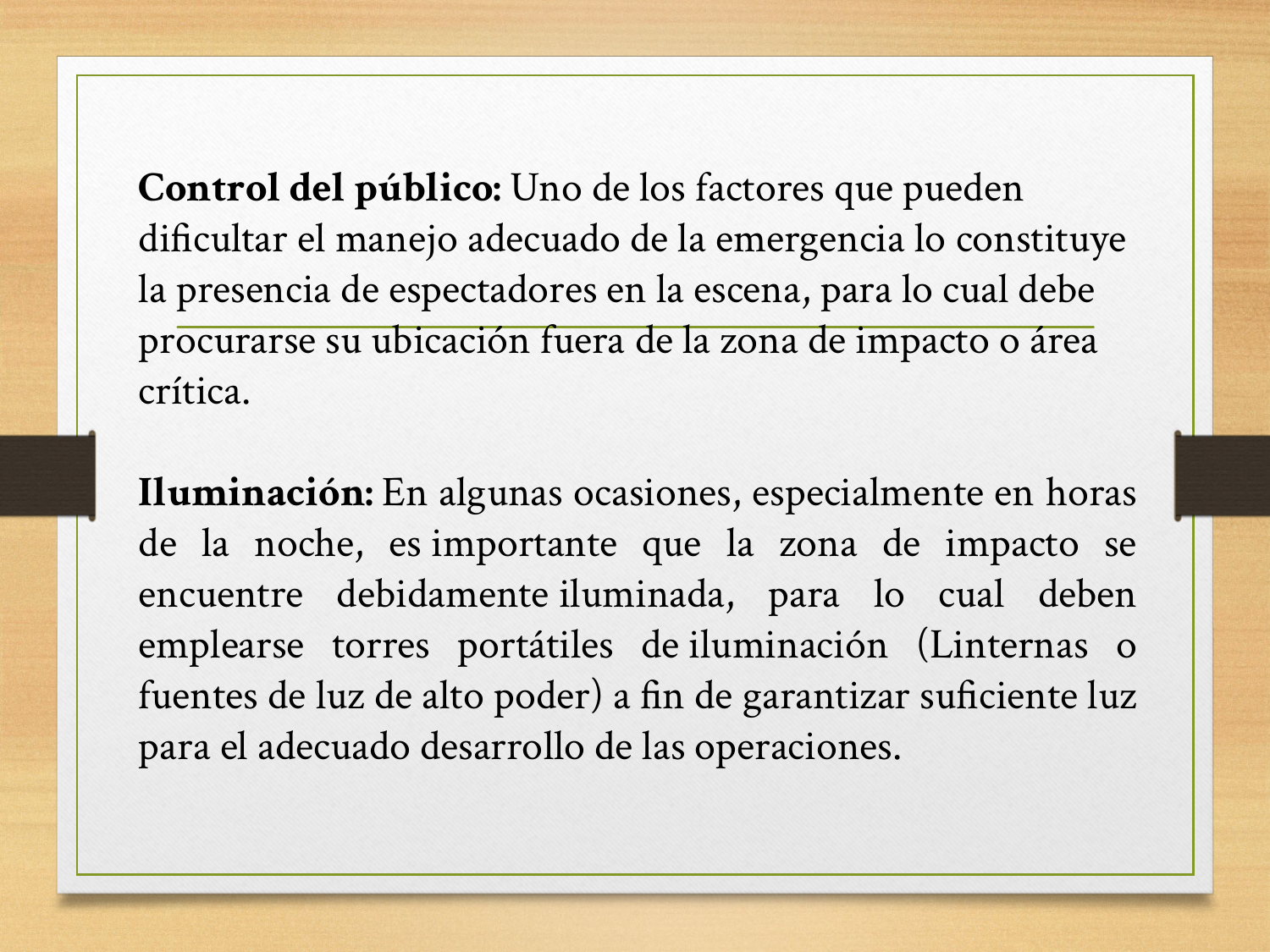

Control del público: Uno de los factores que pueden dificultar el manejo adecuado de la emergencia lo constituye la presencia de espectadores en la escena, para lo cual debe procurarse su ubicación fuera de la zona de impacto o área crítica.

Iluminación: En algunas ocasiones, especialmente en horas de la noche, es importante que la zona de impacto se encuentre debidamente iluminada, para lo cual deben emplearse torres portátiles de iluminación (Linternas o fuentes de luz de alto poder) a fin de garantizar suficiente luz para el adecuado desarrollo de las operaciones.